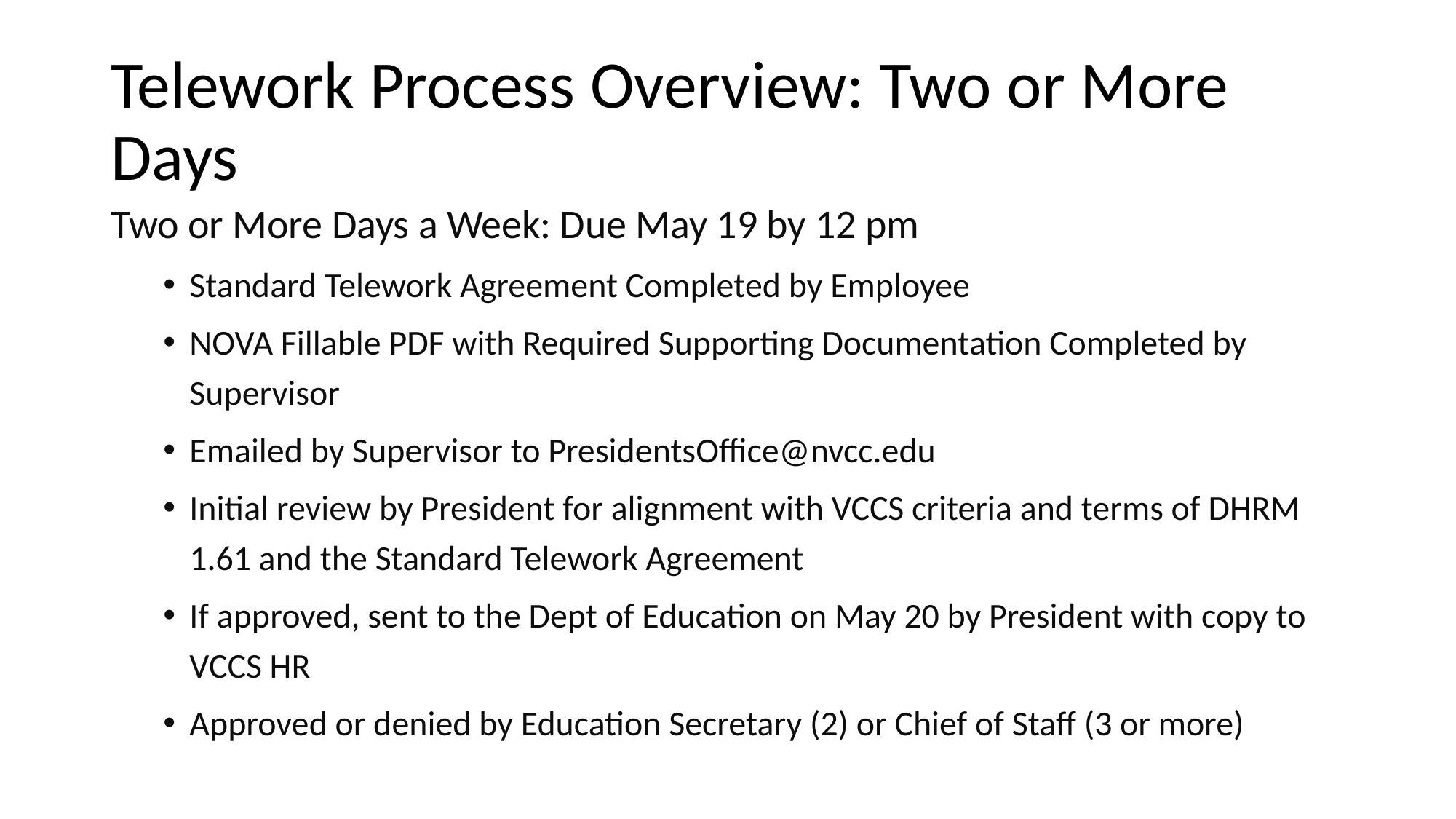

# Telework Process Overview: Two or More Days
Two or More Days a Week: Due May 19 by 12 pm
Standard Telework Agreement Completed by Employee
NOVA Fillable PDF with Required Supporting Documentation Completed by Supervisor
Emailed by Supervisor to PresidentsOffice@nvcc.edu
Initial review by President for alignment with VCCS criteria and terms of DHRM 1.61 and the Standard Telework Agreement
If approved, sent to the Dept of Education on May 20 by President with copy to VCCS HR
Approved or denied by Education Secretary (2) or Chief of Staff (3 or more)